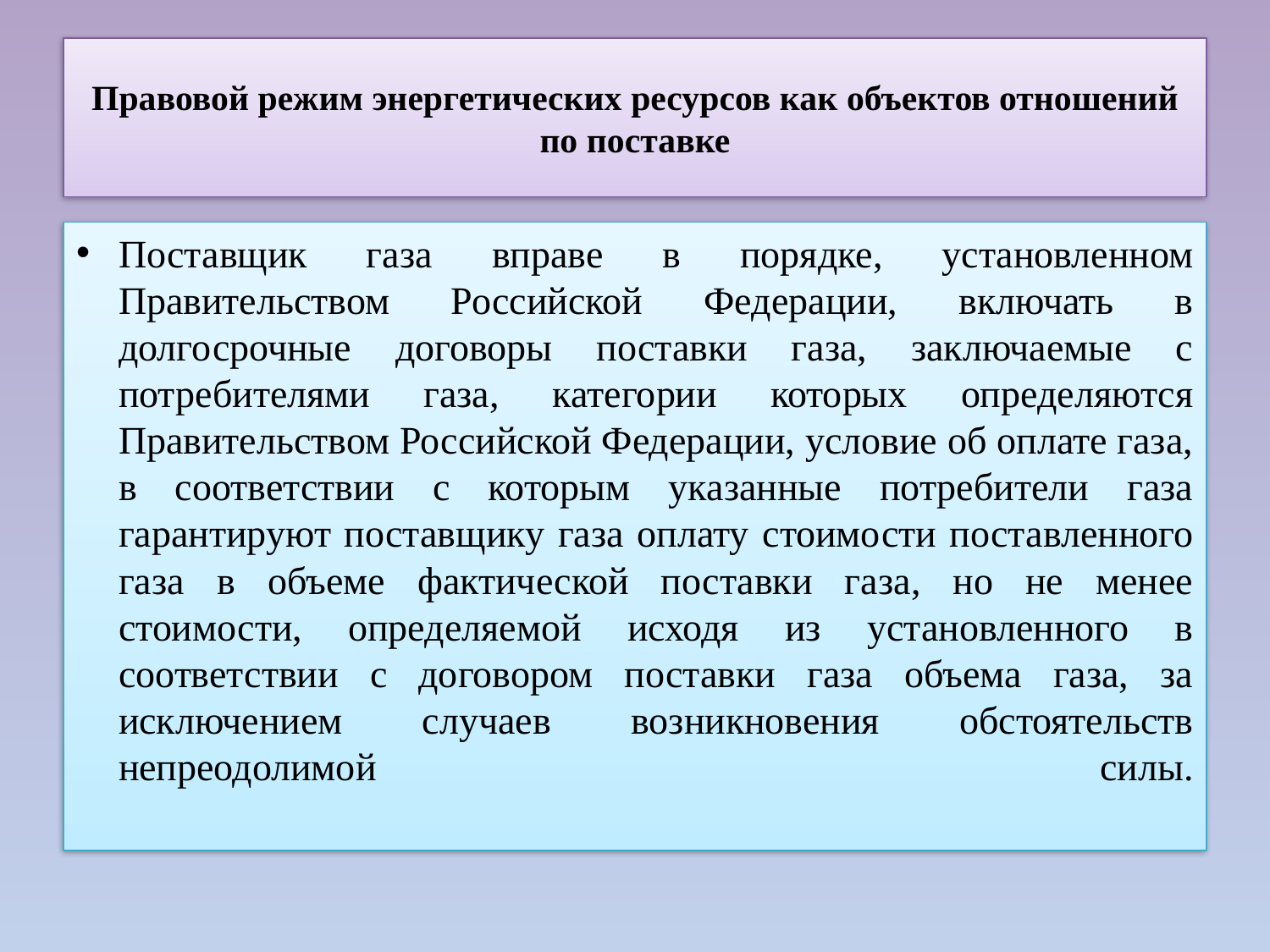

# Правовой режим энергетических ресурсов как объектов отношений по поставке
Поставщик газа вправе в порядке, установленном Правительством Российской Федерации, включать в долгосрочные договоры поставки газа, заключаемые с потребителями газа, категории которых определяются Правительством Российской Федерации, условие об оплате газа, в соответствии с которым указанные потребители газа гарантируют поставщику газа оплату стоимости поставленного газа в объеме фактической поставки газа, но не менее стоимости, определяемой исходя из установленного в соответствии с договором поставки газа объема газа, за исключением случаев возникновения обстоятельств непреодолимой силы.